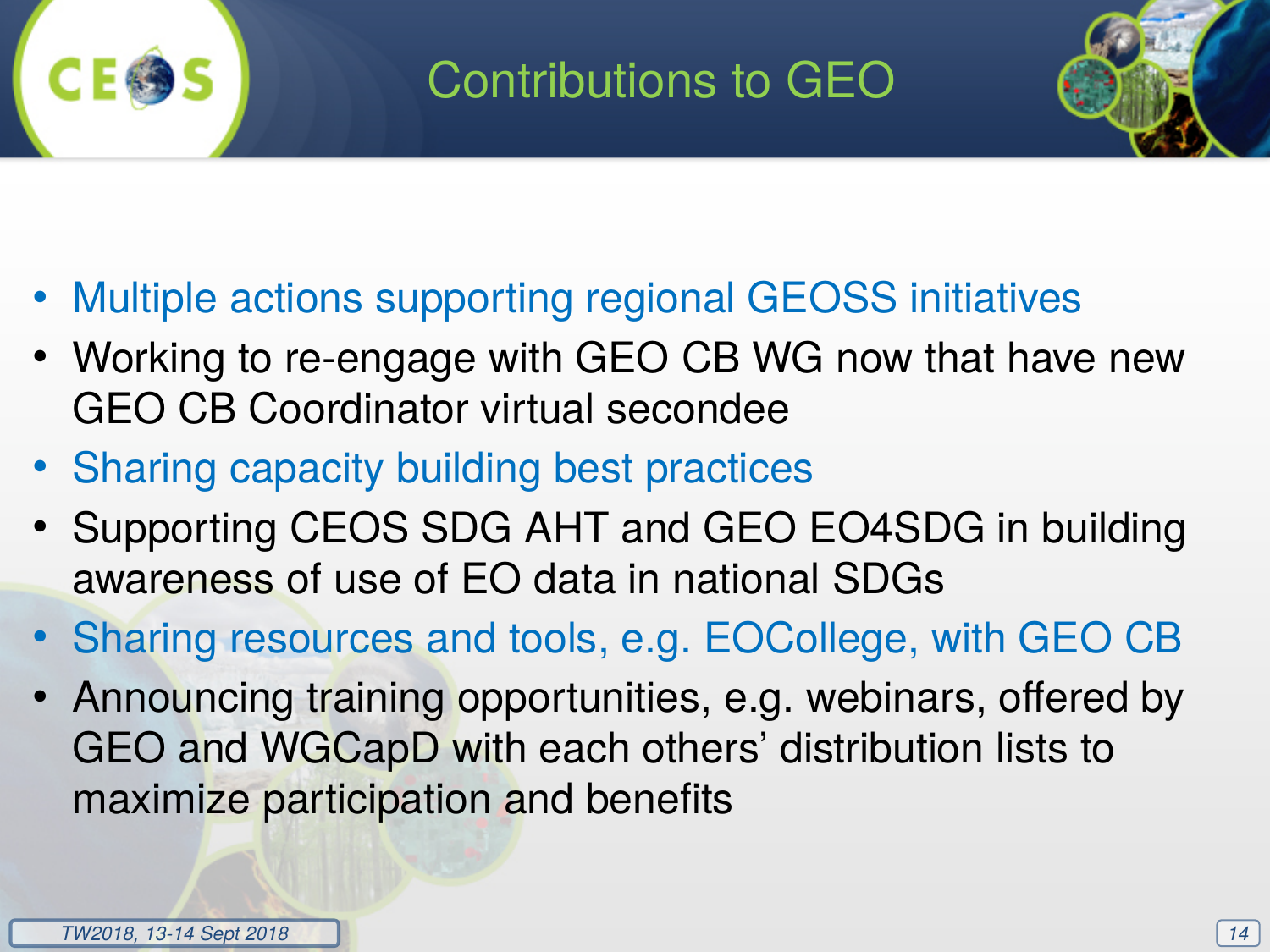

Contributions to GEO
Multiple actions supporting regional GEOSS initiatives
Working to re-engage with GEO CB WG now that have new GEO CB Coordinator virtual secondee
Sharing capacity building best practices
Supporting CEOS SDG AHT and GEO EO4SDG in building awareness of use of EO data in national SDGs
Sharing resources and tools, e.g. EOCollege, with GEO CB
Announcing training opportunities, e.g. webinars, offered by GEO and WGCapD with each others’ distribution lists to maximize participation and benefits

14